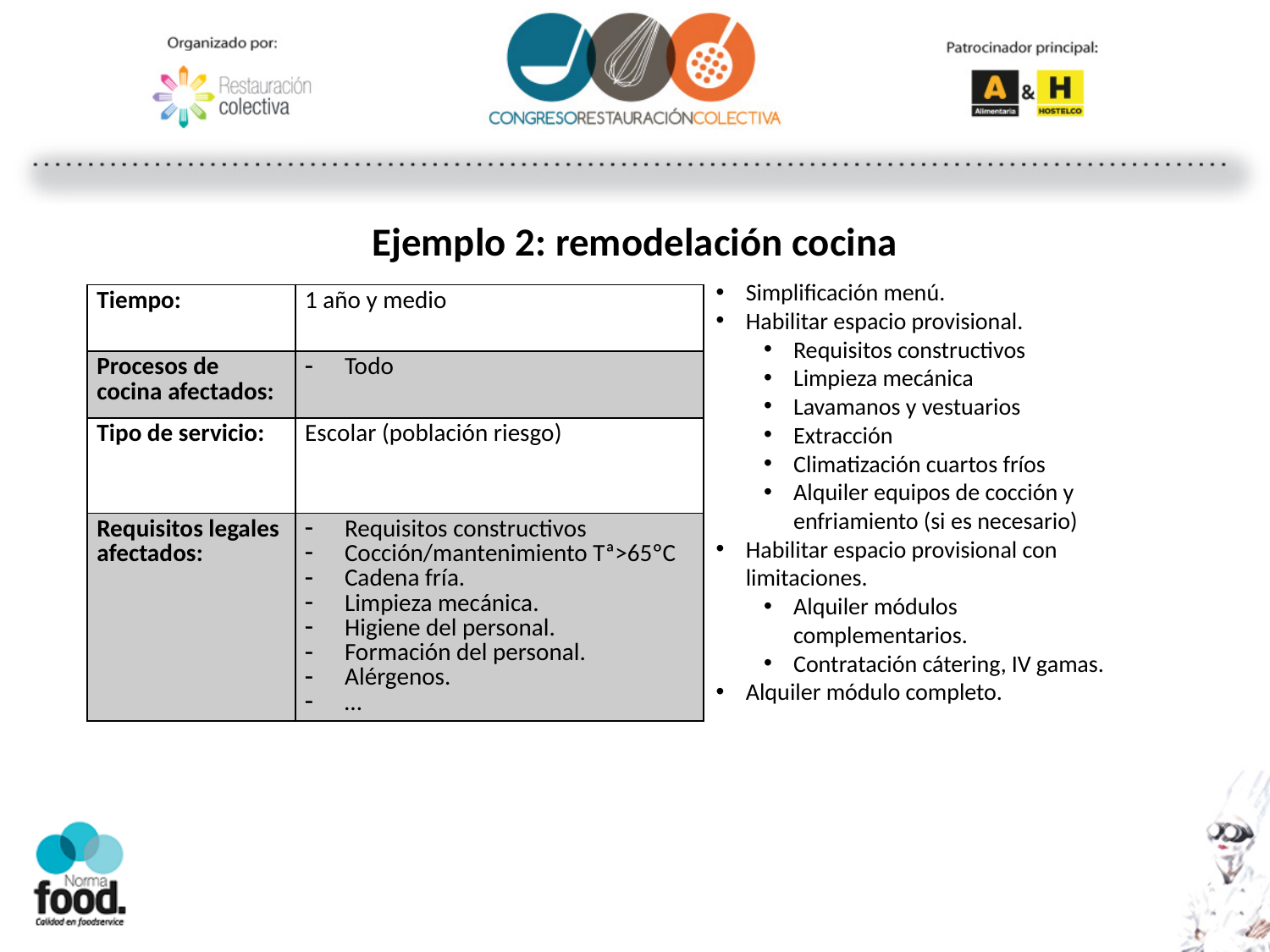

# Ejemplo 2: remodelación cocina
Simplificación menú.
Habilitar espacio provisional.
Requisitos constructivos
Limpieza mecánica
Lavamanos y vestuarios
Extracción
Climatización cuartos fríos
Alquiler equipos de cocción y enfriamiento (si es necesario)
Habilitar espacio provisional con limitaciones.
Alquiler módulos complementarios.
Contratación cátering, IV gamas.
Alquiler módulo completo.

| Tiempo: | 1 año y medio |
| --- | --- |
| Procesos de cocina afectados: | Todo |
| Tipo de servicio: | Escolar (población riesgo) |
| Requisitos legales afectados: | Requisitos constructivos Cocción/mantenimiento Tª>65ºC Cadena fría. Limpieza mecánica. Higiene del personal. Formación del personal. Alérgenos. … |